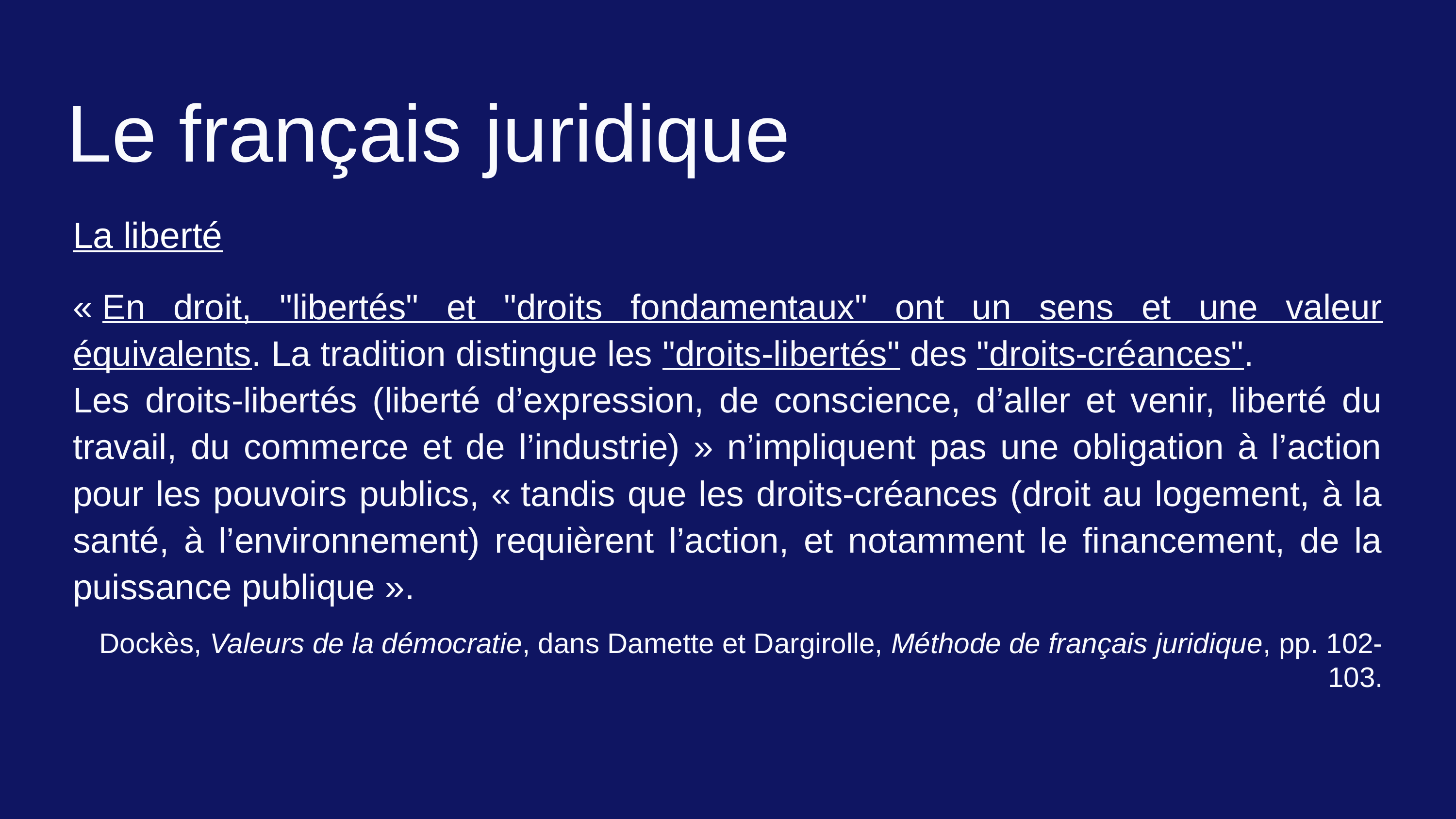

Le français juridique
La liberté
« En droit, "libertés" et "droits fondamentaux" ont un sens et une valeur équivalents. La tradition distingue les "droits-libertés" des "droits-créances".
Les droits-libertés (liberté d’expression, de conscience, d’aller et venir, liberté du travail, du commerce et de l’industrie) » n’impliquent pas une obligation à l’action pour les pouvoirs publics, « tandis que les droits-créances (droit au logement, à la santé, à l’environnement) requièrent l’action, et notamment le financement, de la puissance publique ».
Dockès, Valeurs de la démocratie, dans Damette et Dargirolle, Méthode de français juridique, pp. 102-103.